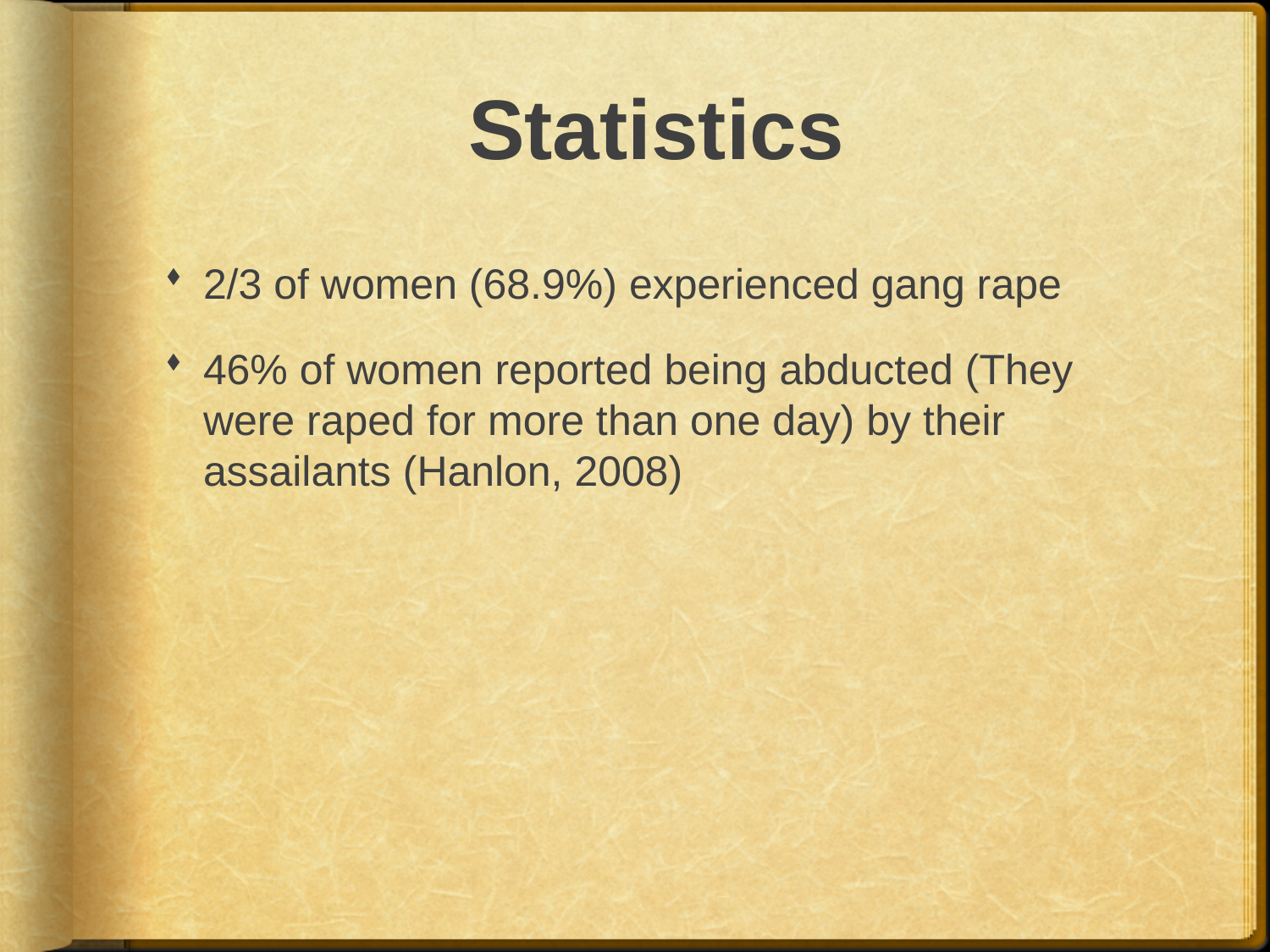

# Statistics
2/3 of women (68.9%) experienced gang rape
46% of women reported being abducted (They were raped for more than one day) by their assailants (Hanlon, 2008)